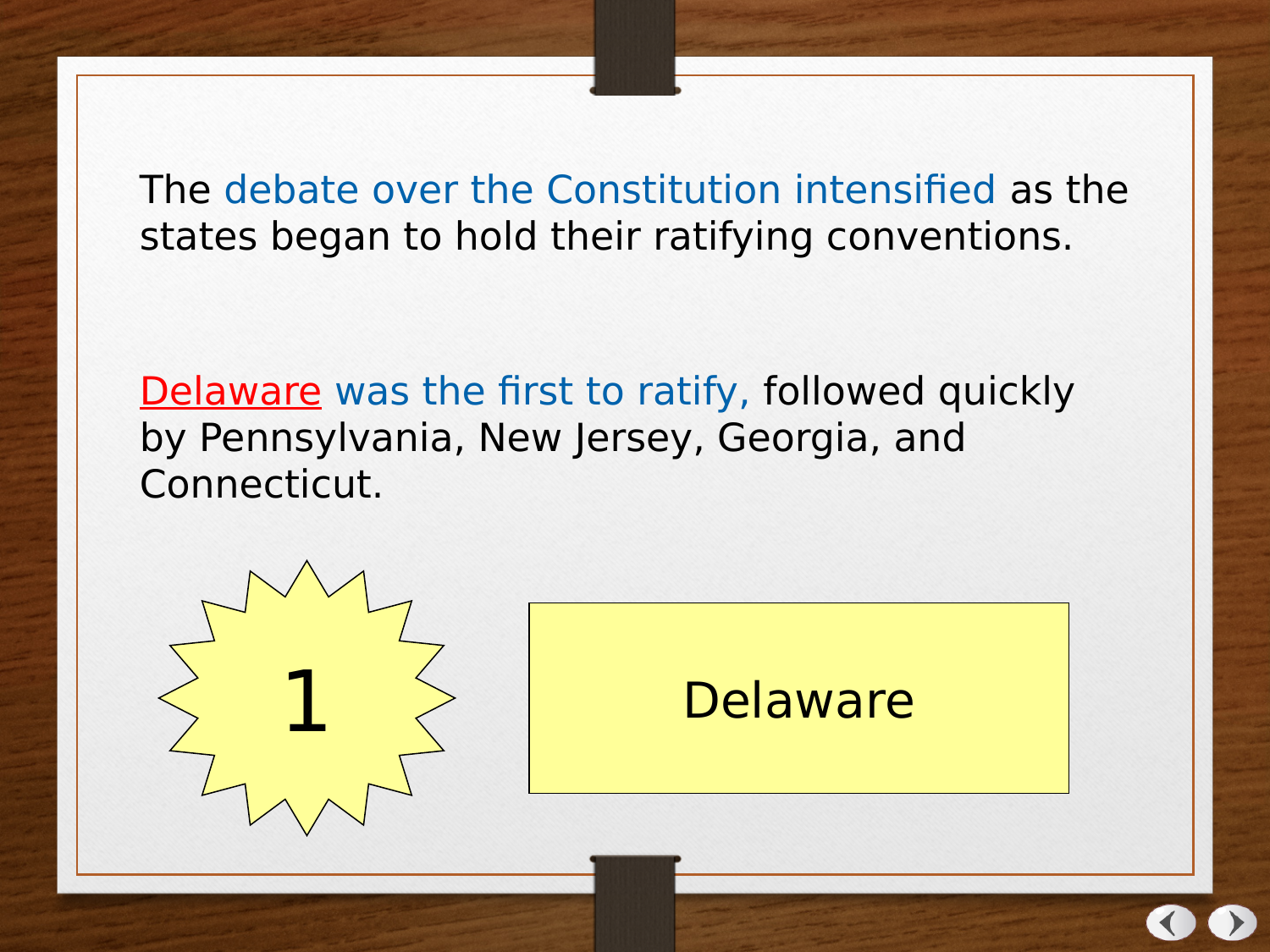

The debate over the Constitution intensified as the states began to hold their ratifying conventions.
Delaware was the first to ratify, followed quickly by Pennsylvania, New Jersey, Georgia, and Connecticut.
1
Delaware